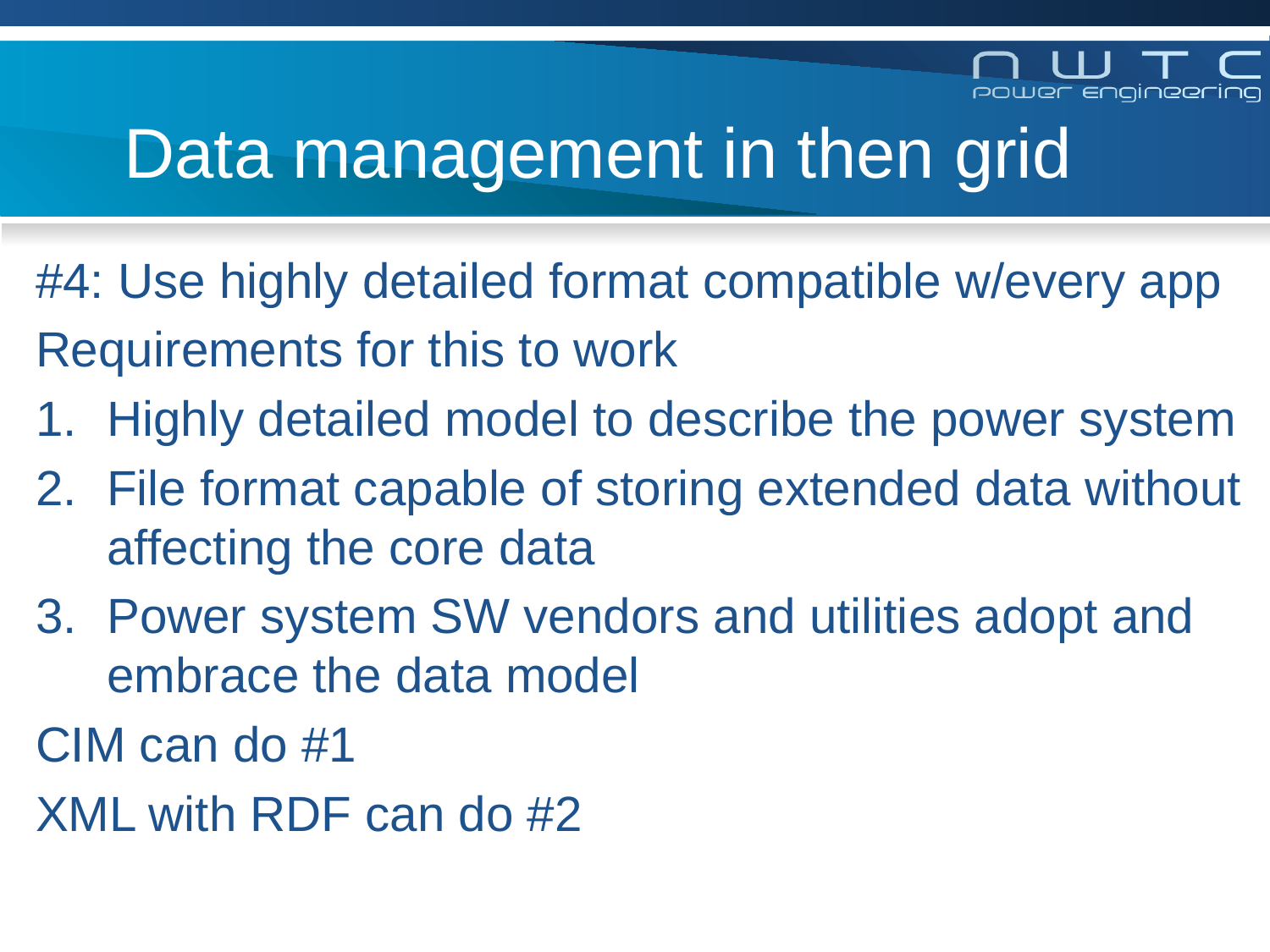

# Data management in then grid
#4: Use highly detailed format compatible w/every app
Requirements for this to work
Highly detailed model to describe the power system
File format capable of storing extended data without affecting the core data
Power system SW vendors and utilities adopt and embrace the data model
CIM can do #1
XML with RDF can do #2